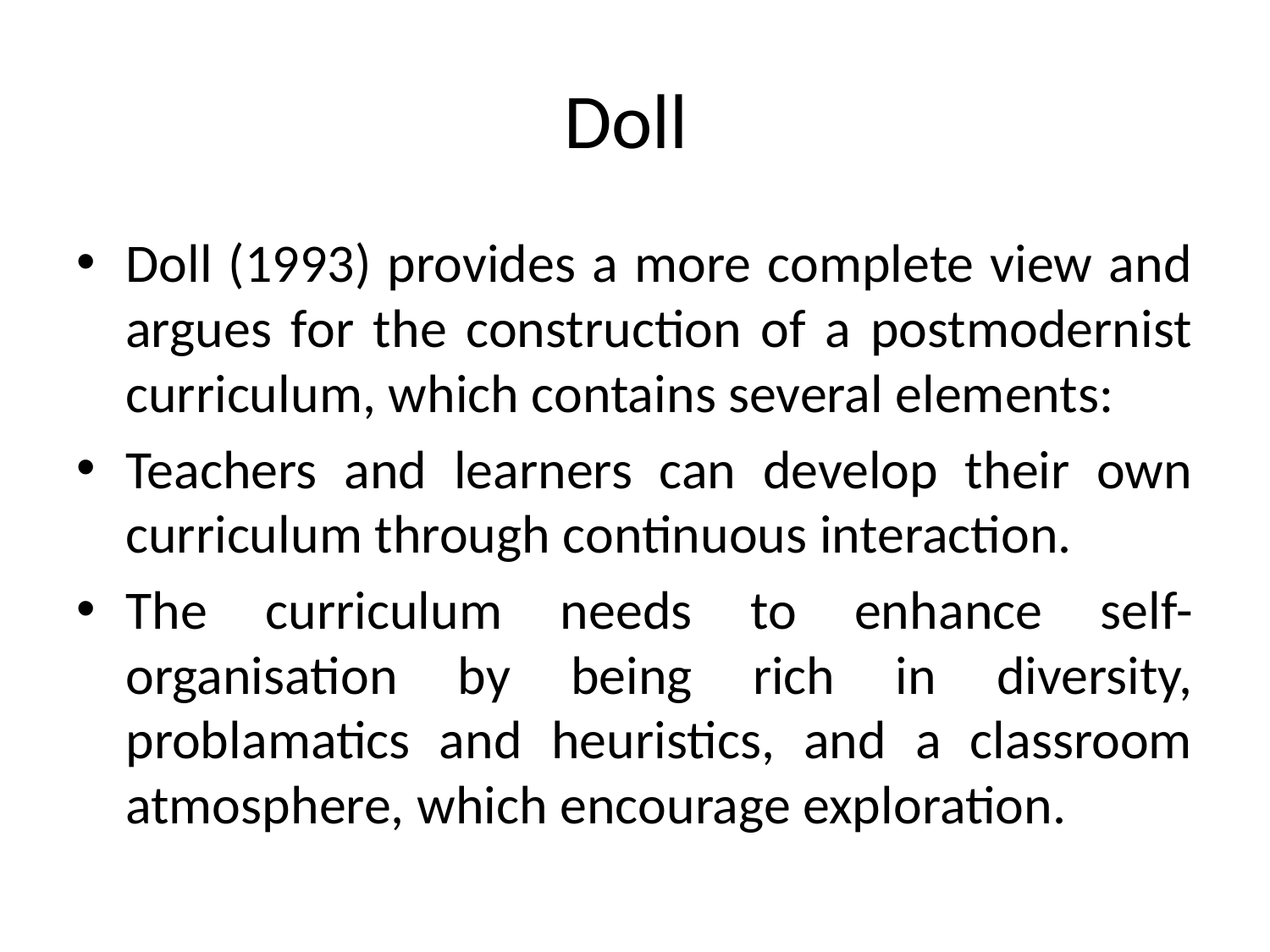

# Doll
Doll (1993) provides a more complete view and argues for the construction of a postmodernist curriculum, which contains several elements:
Teachers and learners can develop their own curriculum through continuous interaction.
The curriculum needs to enhance self-organisation by being rich in diversity, problamatics and heuristics, and a classroom atmosphere, which encourage exploration.